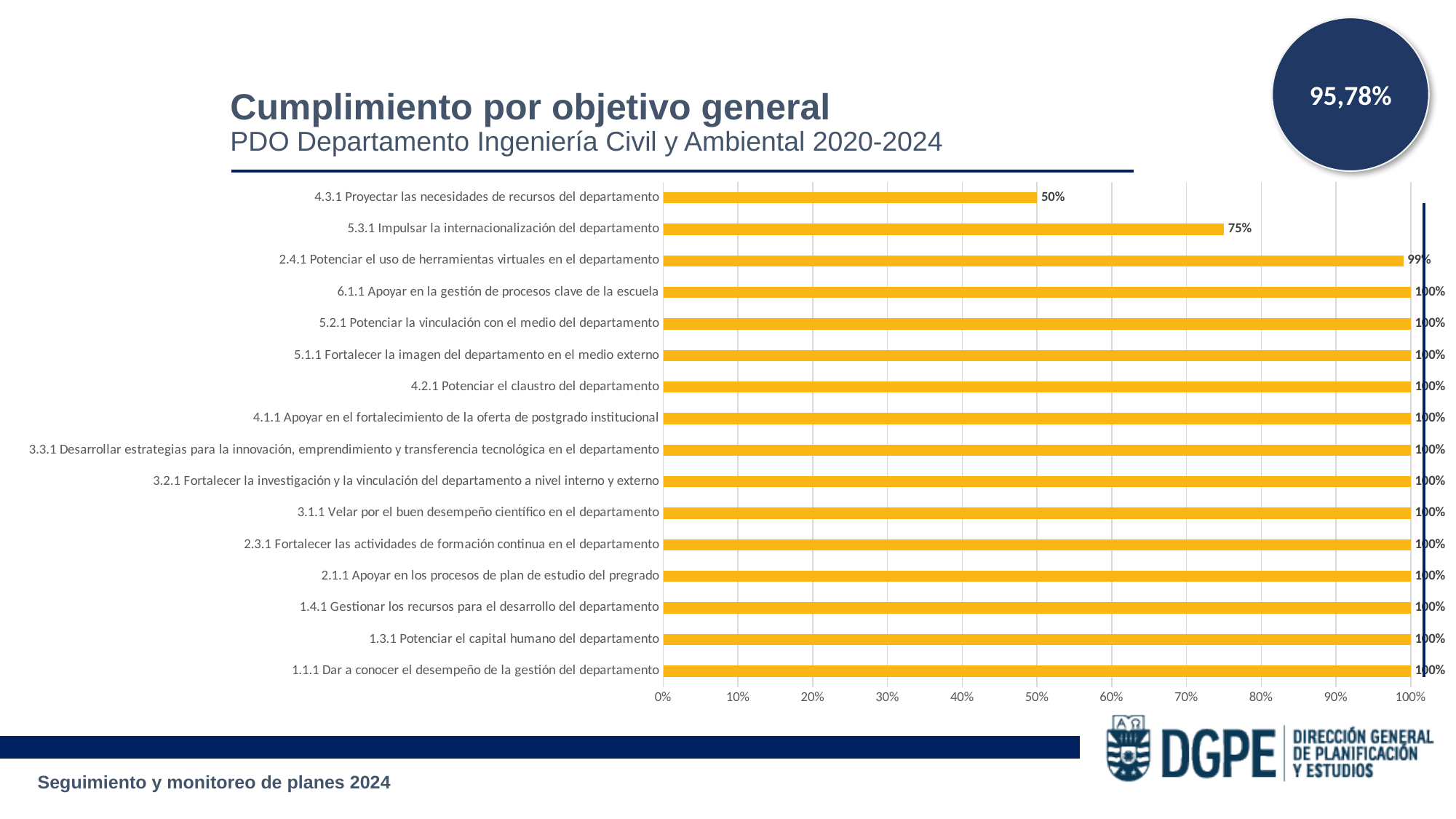

95,78%
Cumplimiento por objetivo general
PDO Departamento Ingeniería Civil y Ambiental 2020-2024

### Chart

| Category |  |
|---|---|
| 1.1.1 Dar a conocer el desempeño de la gestión del departamento | 1.0 |
| 1.3.1 Potenciar el capital humano del departamento | 1.0 |
| 1.4.1 Gestionar los recursos para el desarrollo del departamento | 1.0 |
| 2.1.1 Apoyar en los procesos de plan de estudio del pregrado | 1.0 |
| 2.3.1 Fortalecer las actividades de formación continua en el departamento | 1.0 |
| 3.1.1 Velar por el buen desempeño científico en el departamento | 1.0 |
| 3.2.1 Fortalecer la investigación y la vinculación del departamento a nivel interno y externo | 1.0 |
| 3.3.1 Desarrollar estrategias para la innovación, emprendimiento y transferencia tecnológica en el departamento | 1.0 |
| 4.1.1 Apoyar en el fortalecimiento de la oferta de postgrado institucional | 1.0 |
| 4.2.1 Potenciar el claustro del departamento | 1.0 |
| 5.1.1 Fortalecer la imagen del departamento en el medio externo | 1.0 |
| 5.2.1 Potenciar la vinculación con el medio del departamento | 1.0 |
| 6.1.1 Apoyar en la gestión de procesos clave de la escuela | 1.0 |
| 2.4.1 Potenciar el uso de herramientas virtuales en el departamento | 0.99 |
| 5.3.1 Impulsar la internacionalización del departamento | 0.75 |
| 4.3.1 Proyectar las necesidades de recursos del departamento | 0.5 |
Seguimiento y monitoreo de planes 2024